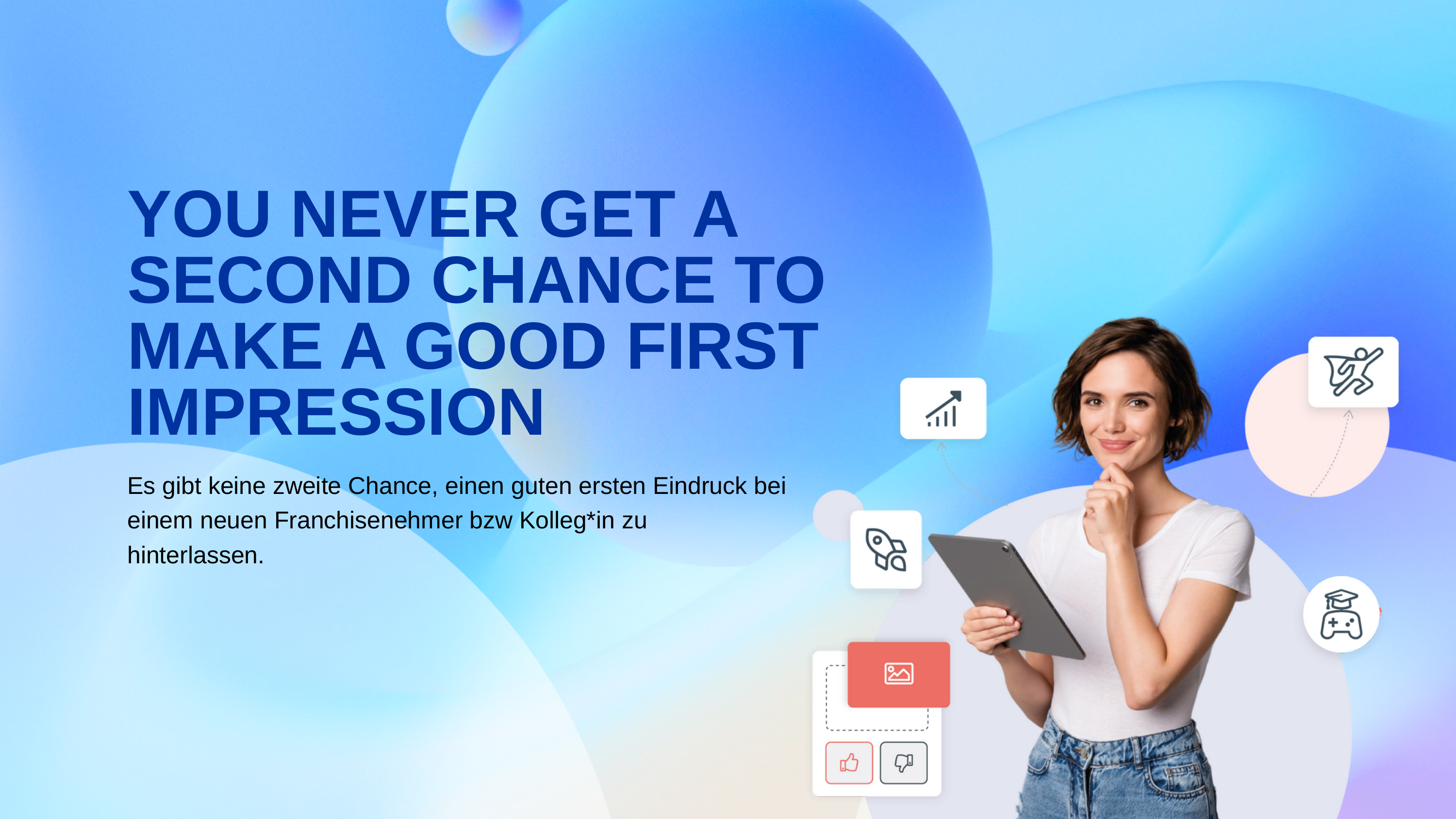

YOU NEVER GET A
SECOND CHANCE TO
MAKE A GOOD FIRST IMPRESSION

Es gibt keine zweite Chance, einen guten ersten Eindruck bei einem neuen Franchisenehmer bzw Kolleg*in zu hinterlassen.